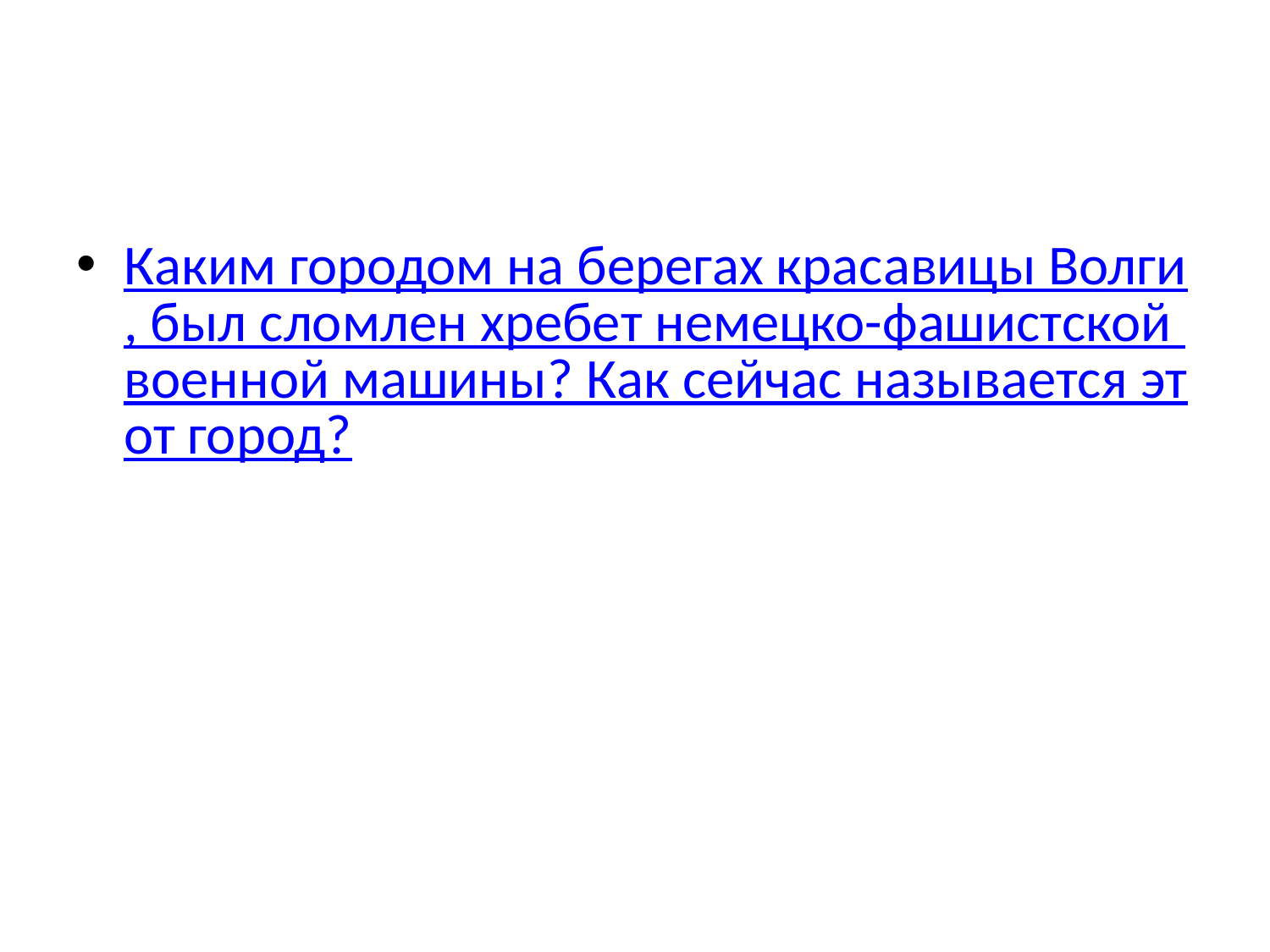

Каким городом на берегах красавицы Волги, был сломлен хребет немецко-фашистской военной машины? Как сейчас называется этот город?